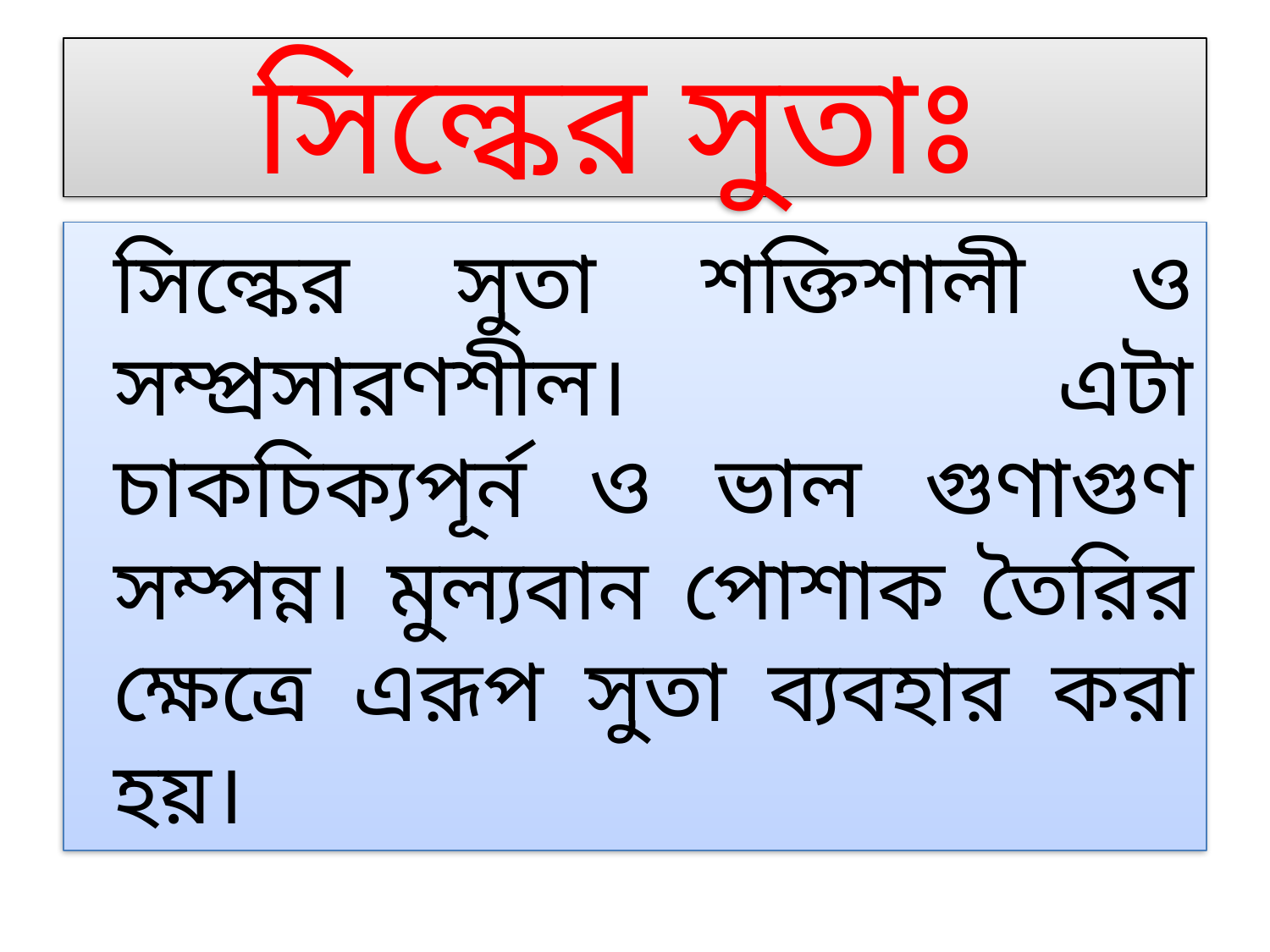

# সিল্কের সুতাঃ
	সিল্কের সুতা শক্তিশালী ও সম্প্রসারণশীল। এটা চাকচিক্যপূর্ন ও ভাল গুণাগুণ সম্পন্ন। মুল্যবান পোশাক তৈরির ক্ষেত্রে এরূপ সুতা ব্যবহার করা হয়।